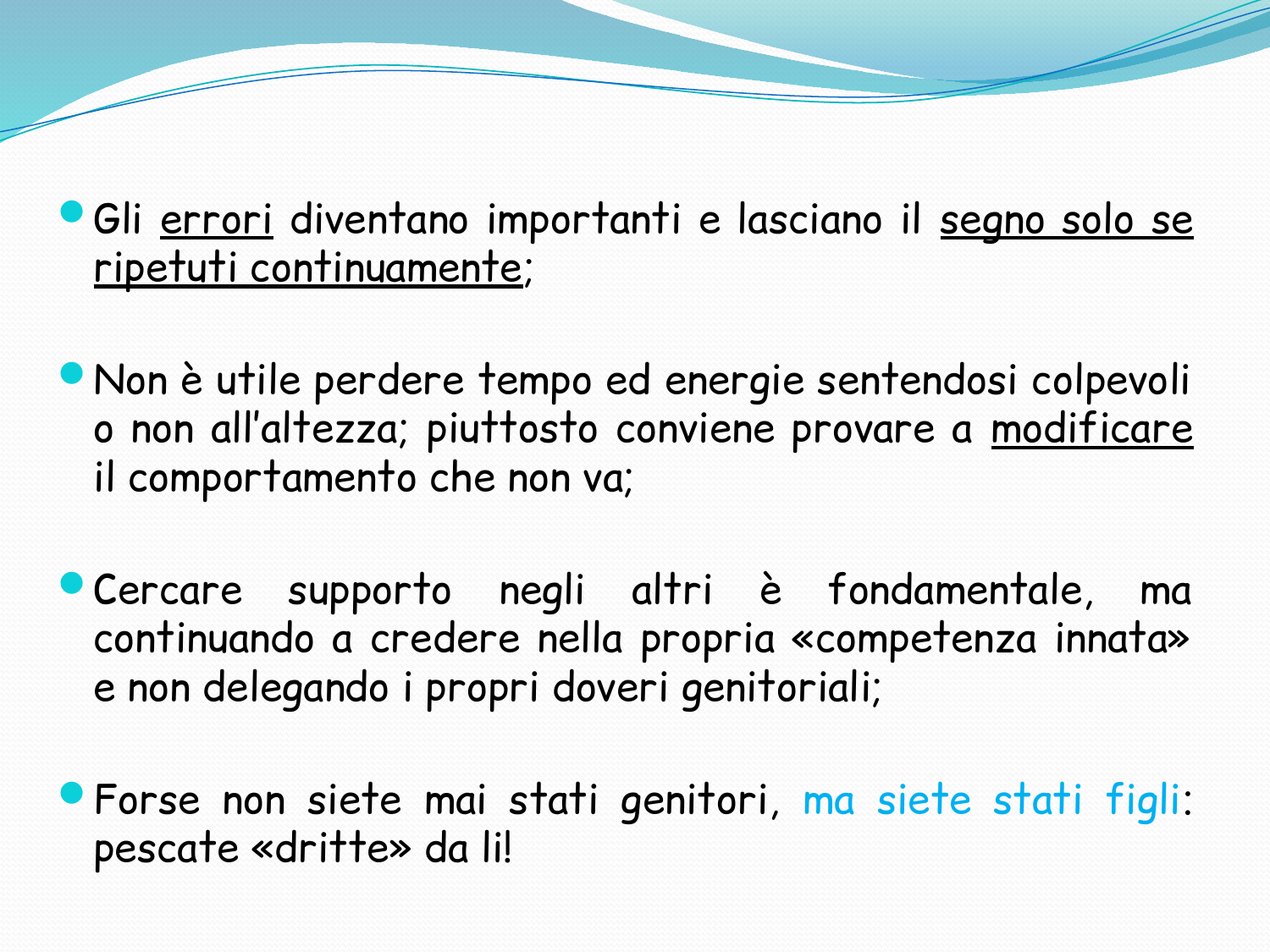

Gli errori diventano importanti e lasciano il segno solo se ripetuti continuamente;

Non è utile perdere tempo ed energie sentendosi colpevoli o non all’altezza; piuttosto conviene provare a modificare il comportamento che non va;

Cercare supporto negli altri è fondamentale, ma continuando a credere nella propria «competenza innata» e non delegando i propri doveri genitoriali;

Forse non siete mai stati genitori, ma siete stati figli: pescate «dritte» da li!